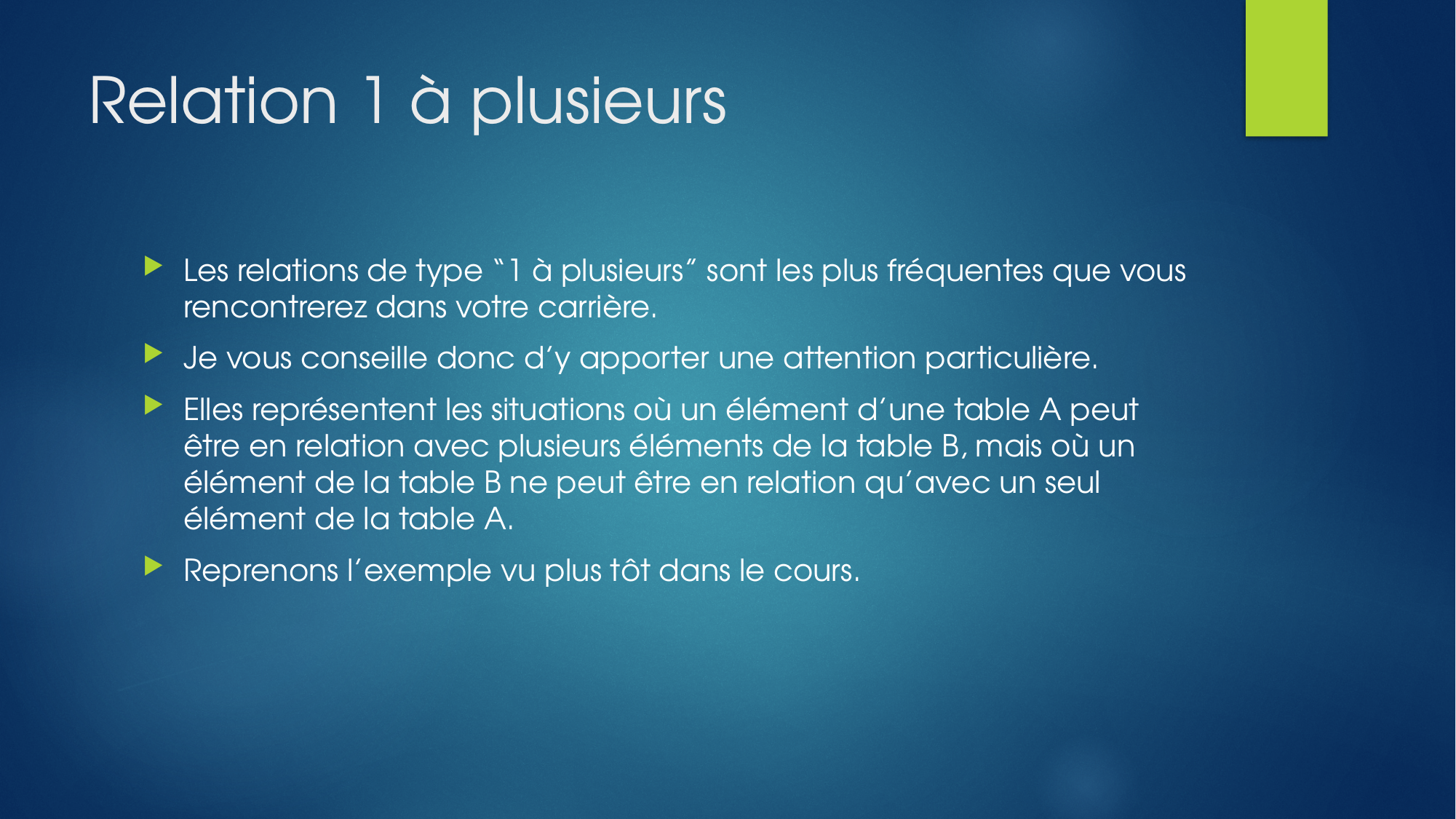

# Relation 1 à plusieurs
Les relations de type “1 à plusieurs” sont les plus fréquentes que vous rencontrerez dans votre carrière.
Je vous conseille donc d’y apporter une attention particulière.
Elles représentent les situations où un élément d’une table A peut être en relation avec plusieurs éléments de la table B, mais où un élément de la table B ne peut être en relation qu’avec un seul élément de la table A.
Reprenons l’exemple vu plus tôt dans le cours.